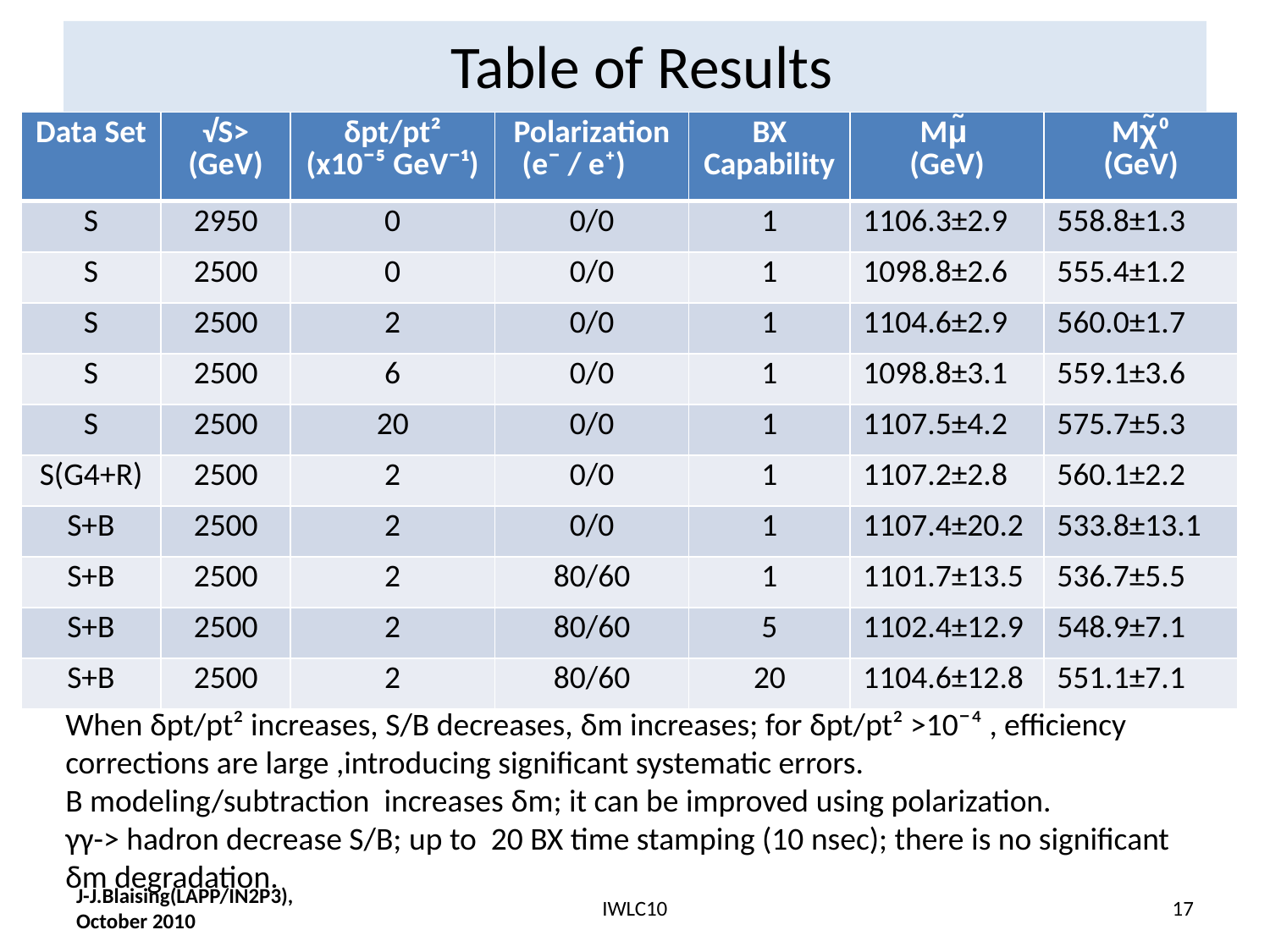

# Table of Results
| Data Set | √S> (GeV) | δpt/pt² (x10¯⁵ GeV¯¹) | Polarization (e¯ / e⁺) | BX Capability | Mμ̃ (GeV) | Mχ̃⁰ (GeV) |
| --- | --- | --- | --- | --- | --- | --- |
| S | 2950 | 0 | 0/0 | 1 | 1106.3±2.9 | 558.8±1.3 |
| S | 2500 | 0 | 0/0 | 1 | 1098.8±2.6 | 555.4±1.2 |
| S | 2500 | 2 | 0/0 | 1 | 1104.6±2.9 | 560.0±1.7 |
| S | 2500 | 6 | 0/0 | 1 | 1098.8±3.1 | 559.1±3.6 |
| S | 2500 | 20 | 0/0 | 1 | 1107.5±4.2 | 575.7±5.3 |
| S(G4+R) | 2500 | 2 | 0/0 | 1 | 1107.2±2.8 | 560.1±2.2 |
| S+B | 2500 | 2 | 0/0 | 1 | 1107.4±20.2 | 533.8±13.1 |
| S+B | 2500 | 2 | 80/60 | 1 | 1101.7±13.5 | 536.7±5.5 |
| S+B | 2500 | 2 | 80/60 | 5 | 1102.4±12.9 | 548.9±7.1 |
| S+B | 2500 | 2 | 80/60 | 20 | 1104.6±12.8 | 551.1±7.1 |
When δpt/pt² increases, S/B decreases, δm increases; for δpt/pt² >10¯⁴ , efficiency corrections are large ,introducing significant systematic errors.
B modeling/subtraction  increases δm; it can be improved using polarization.
γγ-> hadron decrease S/B; up to  20 BX time stamping (10 nsec); there is no significant  δm degradation.
J-J.Blaising(LAPP/IN2P3), October 2010
IWLC10
17